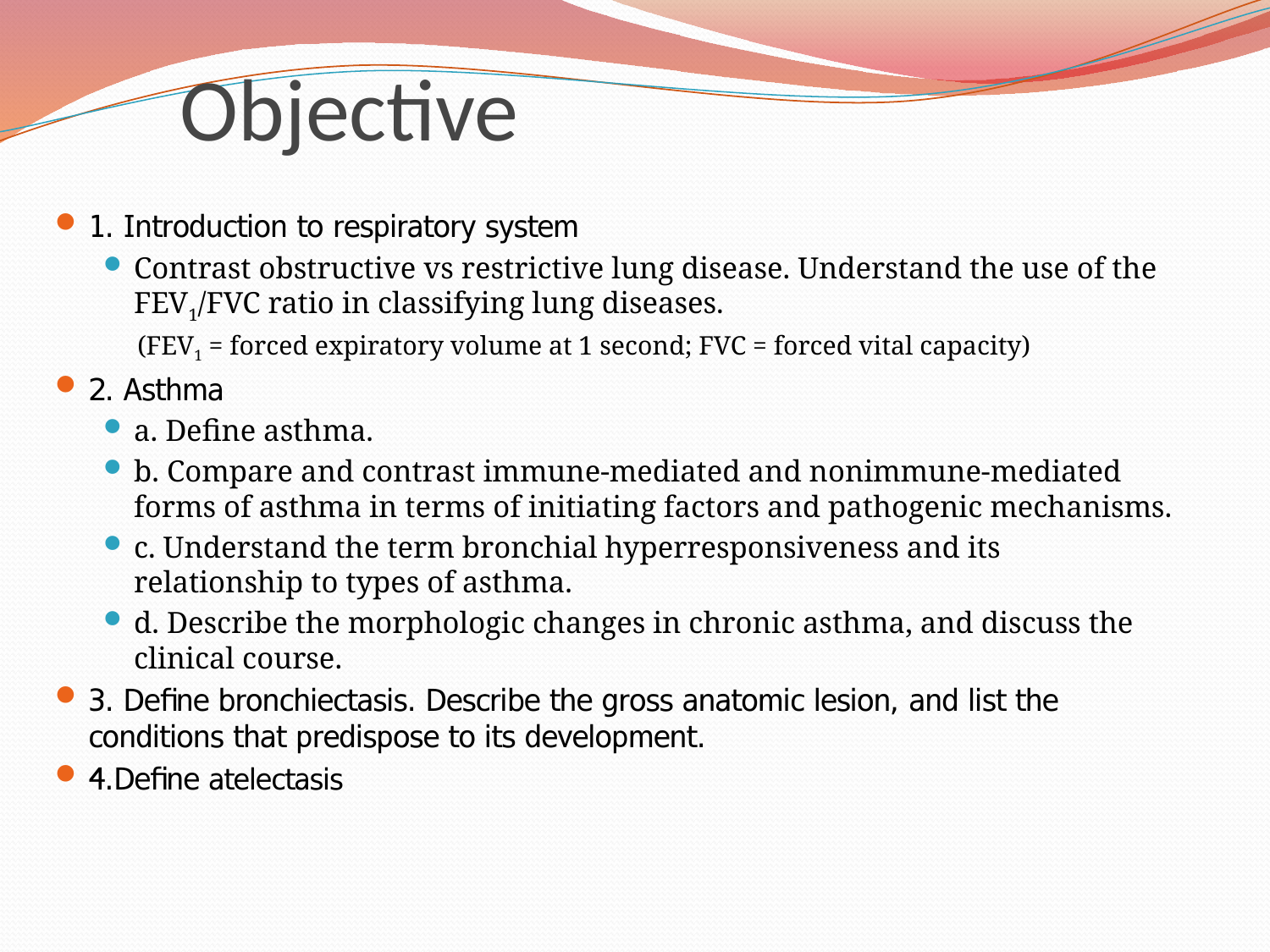

# Objective
1. Introduction to respiratory system
Contrast obstructive vs restrictive lung disease. Understand the use of the FEV1/FVC ratio in classifying lung diseases.
(FEV1 = forced expiratory volume at 1 second; FVC = forced vital capacity)
2. Asthma
a. Define asthma.
b. Compare and contrast immune-mediated and nonimmune-mediated forms of asthma in terms of initiating factors and pathogenic mechanisms.
c. Understand the term bronchial hyperresponsiveness and its relationship to types of asthma.
d. Describe the morphologic changes in chronic asthma, and discuss the clinical course.
3. Define bronchiectasis. Describe the gross anatomic lesion, and list the conditions that predispose to its development.
4.Define atelectasis